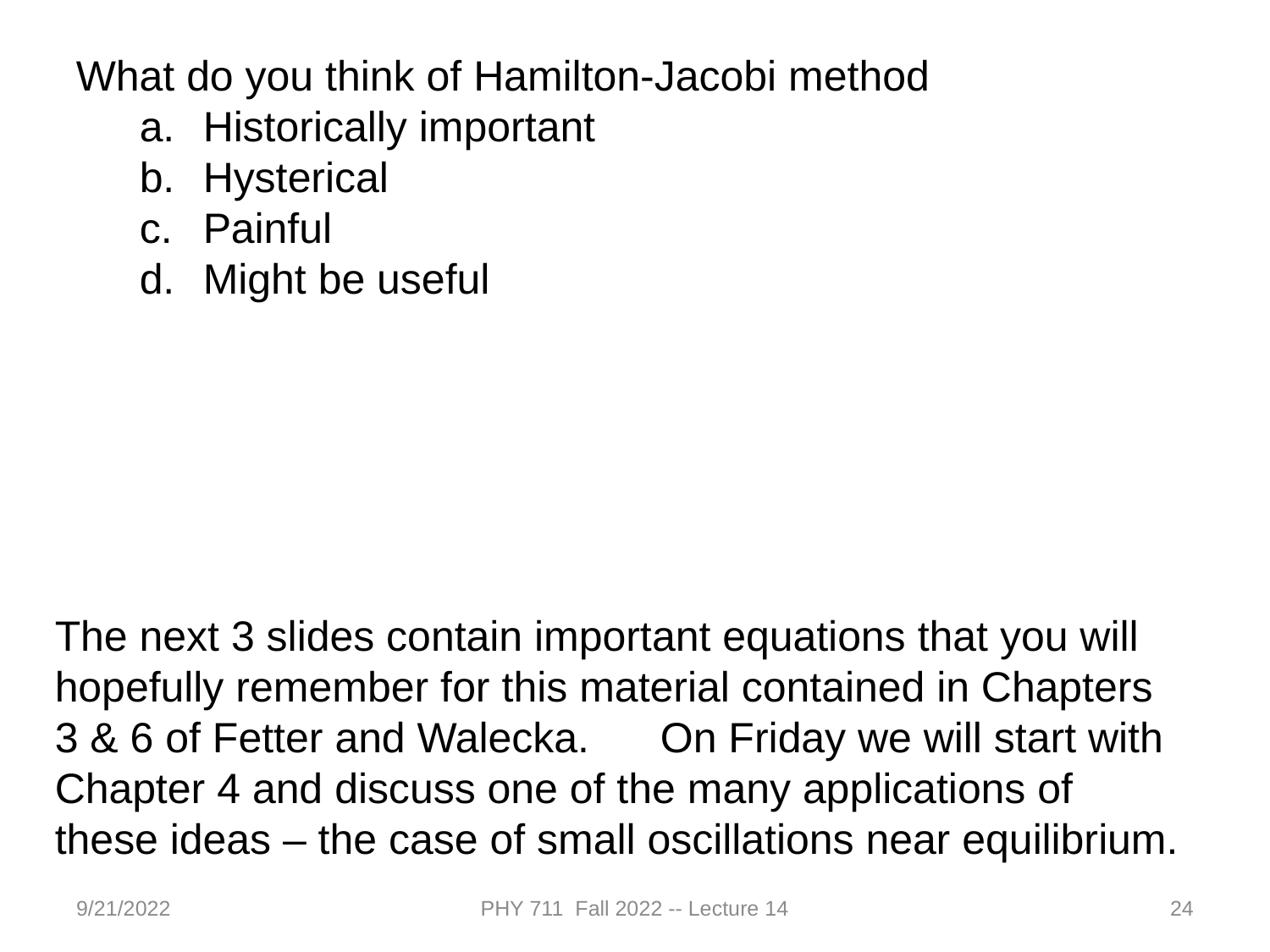

What do you think of Hamilton-Jacobi method
Historically important
Hysterical
Painful
Might be useful
The next 3 slides contain important equations that you will hopefully remember for this material contained in Chapters 3 & 6 of Fetter and Walecka.      On Friday we will start with Chapter 4 and discuss one of the many applications of these ideas – the case of small oscillations near equilibrium.
9/21/2022
PHY 711  Fall 2022 -- Lecture 14
24